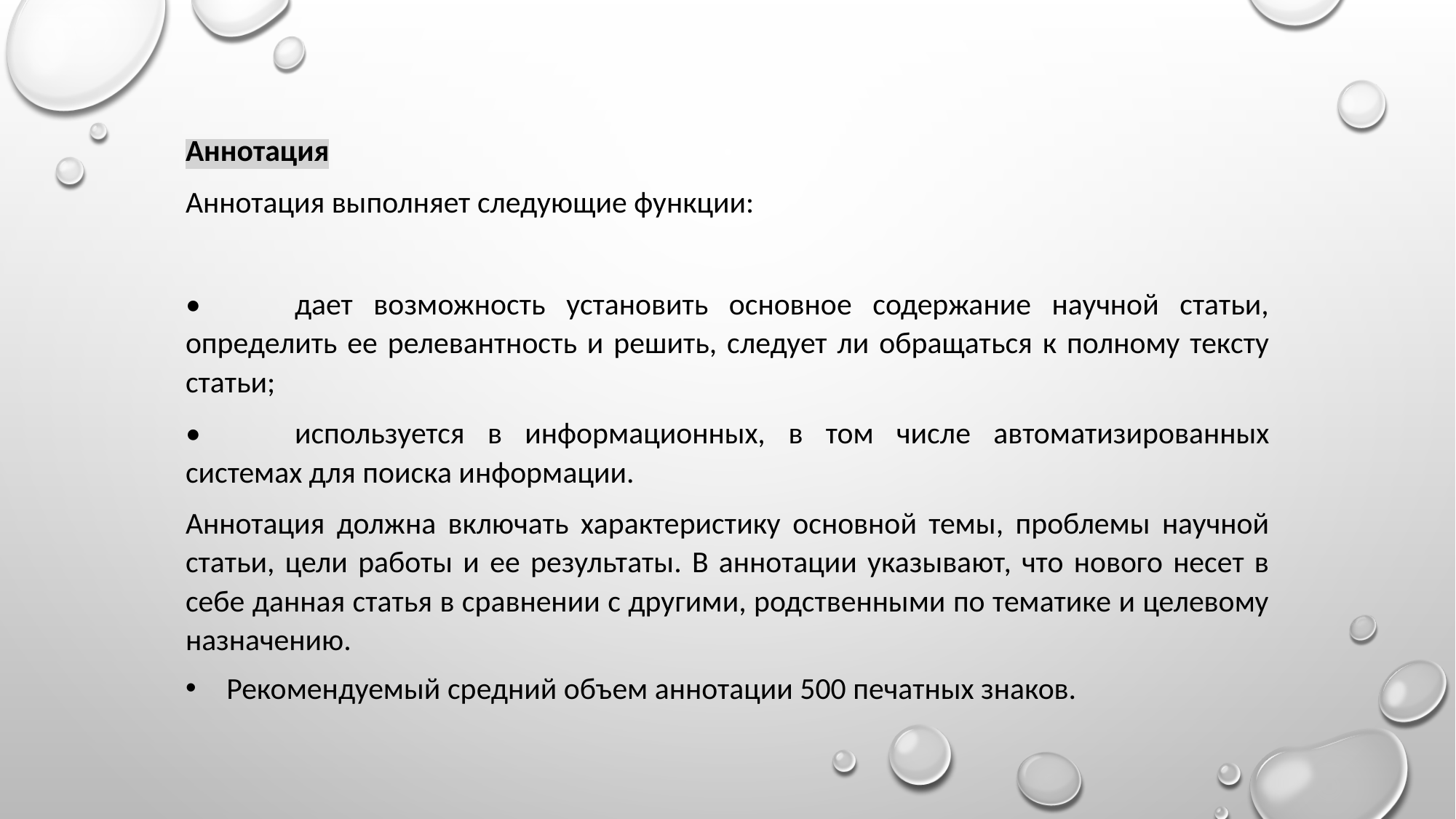

Аннотация
Аннотация выполняет следующие функции:

•	дает возможность установить основное содержание научной статьи, определить ее релевантность и решить, следует ли обращаться к полному тексту статьи;
•	используется в информационных, в том числе автоматизированных системах для поиска информации.
Аннотация должна включать характеристику основной темы, проблемы научной статьи, цели работы и ее результаты. В аннотации указывают, что нового несет в себе данная статья в сравнении с другими, родственными по тематике и целевому назначению.
Рекомендуемый средний объем аннотации 500 печатных знаков.